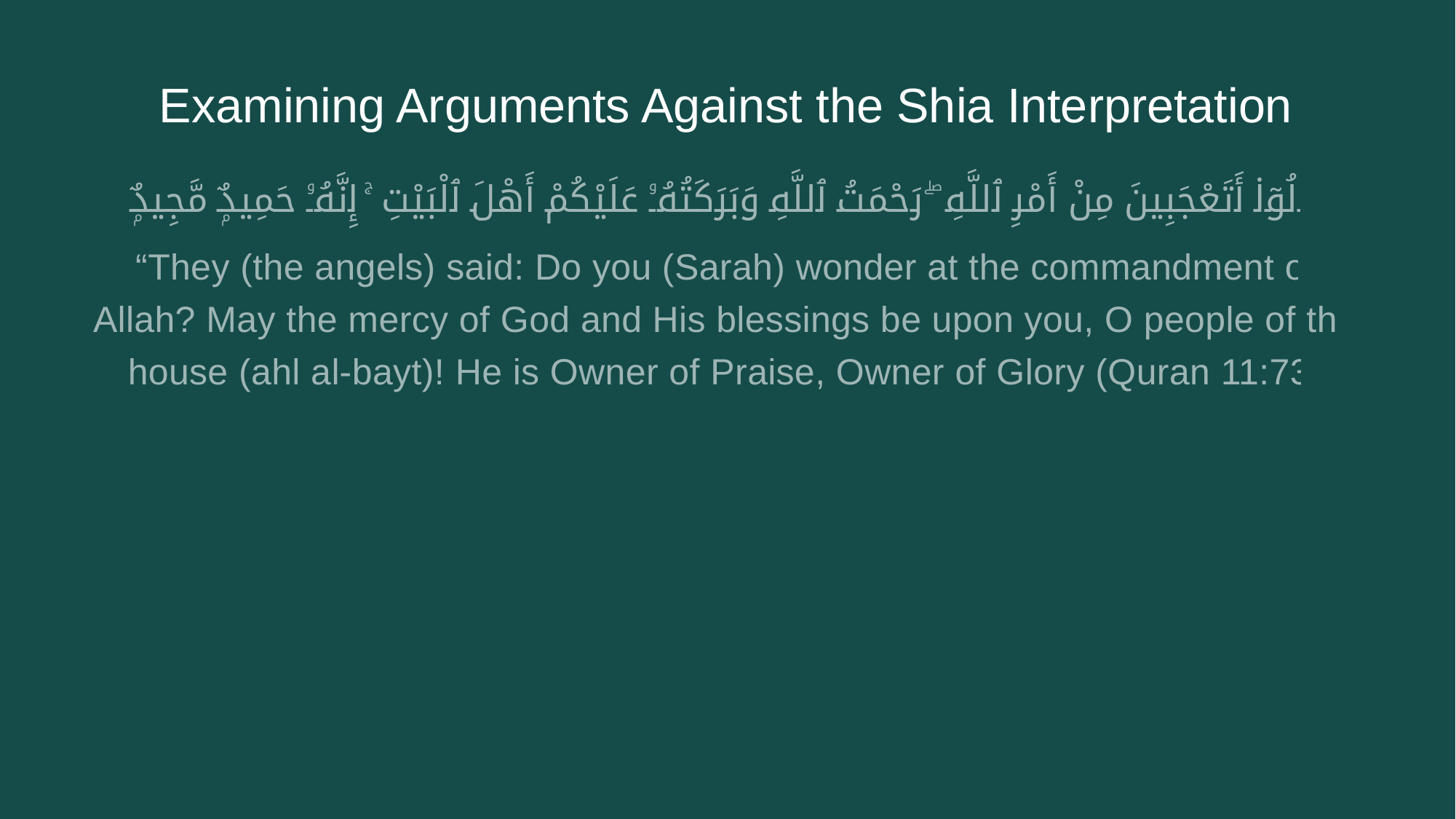

# Examining Arguments Against the Shia Interpretation
‏قَالُوٓا۟ أَتَعْجَبِينَ مِنْ أَمْرِ ٱللَّهِ ۖ رَحْمَتُ ٱللَّهِ وَبَرَكَتُهُۥ عَلَيْكُمْ أَهْلَ ٱلْبَيْتِ ۚ إِنَّهُۥ حَمِيدٌۭ مَّجِيدٌۭ ‎
“They (the angels) said: Do you (Sarah) wonder at the commandment of Allah? May the mercy of God and His blessings be upon you, O people of the house (ahl al-bayt)! He is Owner of Praise, Owner of Glory (Quran 11:73)